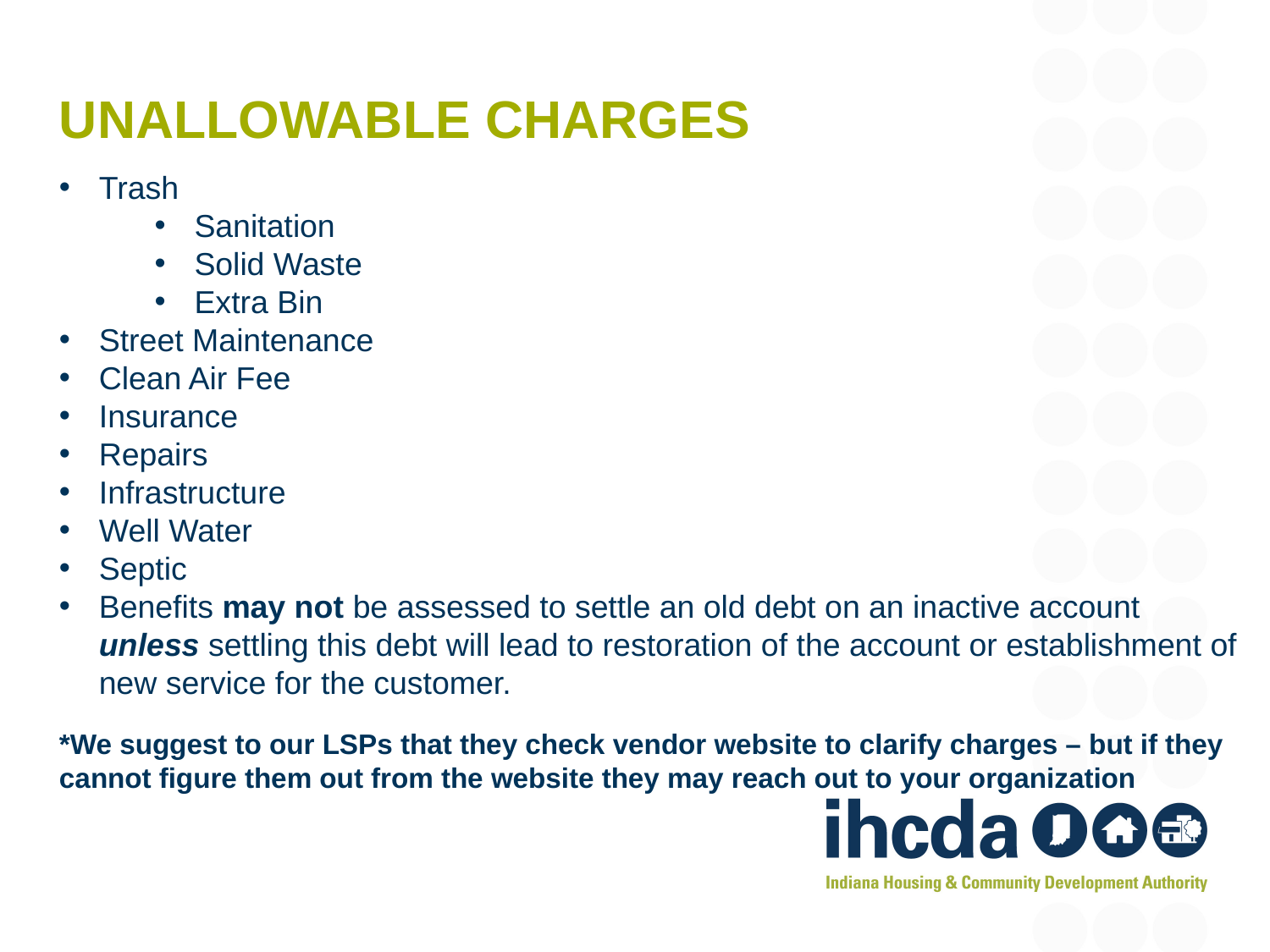

# UNALLOWABLE CHARGES
Trash
Sanitation
Solid Waste
Extra Bin
Street Maintenance
Clean Air Fee
Insurance
Repairs
Infrastructure
Well Water
Septic
Benefits may not be assessed to settle an old debt on an inactive account unless settling this debt will lead to restoration of the account or establishment of new service for the customer.

*We suggest to our LSPs that they check vendor website to clarify charges – but if they cannot figure them out from the website they may reach out to your organization